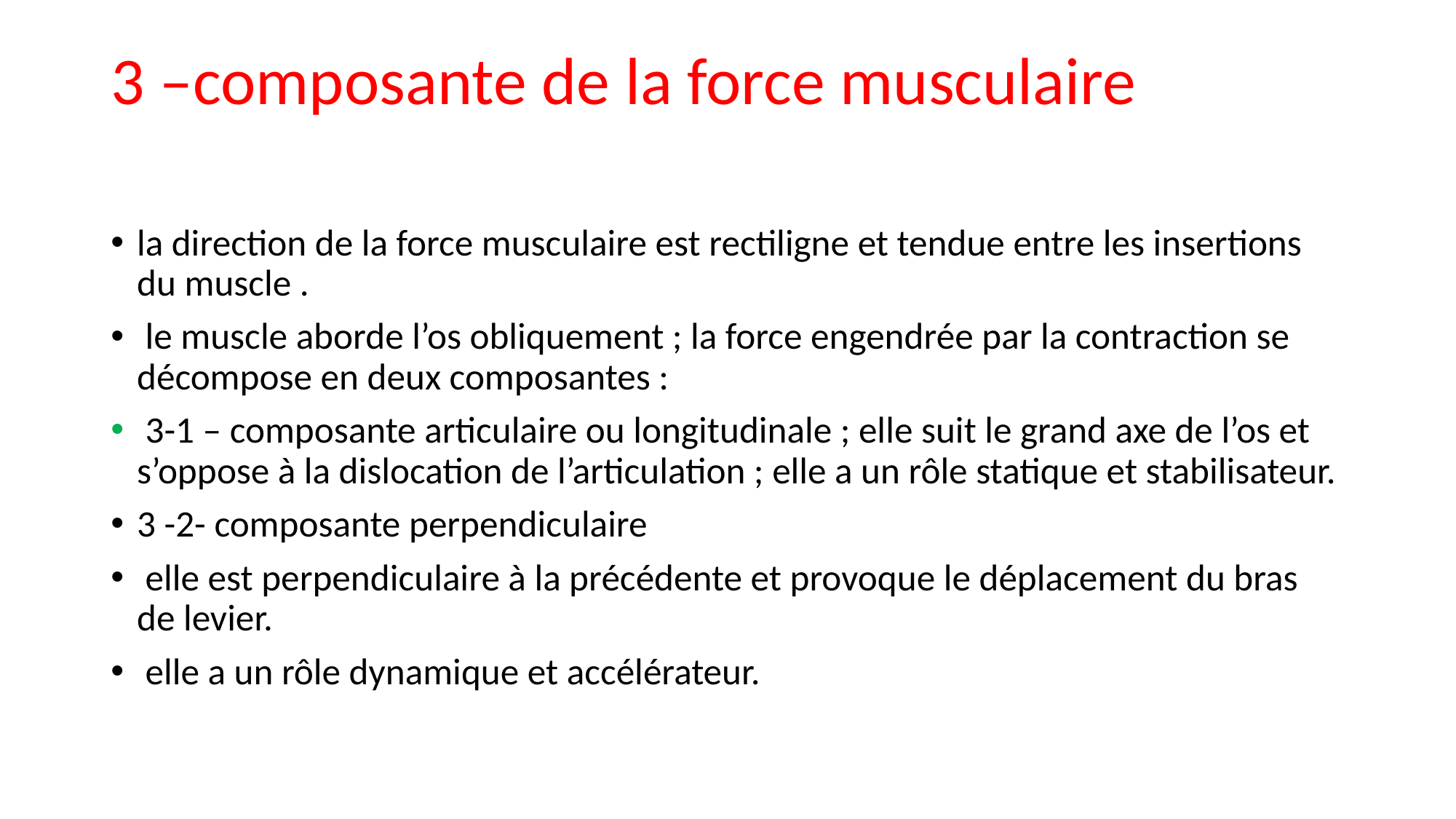

# 3 –composante de la force musculaire
la direction de la force musculaire est rectiligne et tendue entre les insertions du muscle .
 le muscle aborde l’os obliquement ; la force engendrée par la contraction se décompose en deux composantes :
 3-1 – composante articulaire ou longitudinale ; elle suit le grand axe de l’os et s’oppose à la dislocation de l’articulation ; elle a un rôle statique et stabilisateur.
3 -2- composante perpendiculaire
 elle est perpendiculaire à la précédente et provoque le déplacement du bras de levier.
 elle a un rôle dynamique et accélérateur.